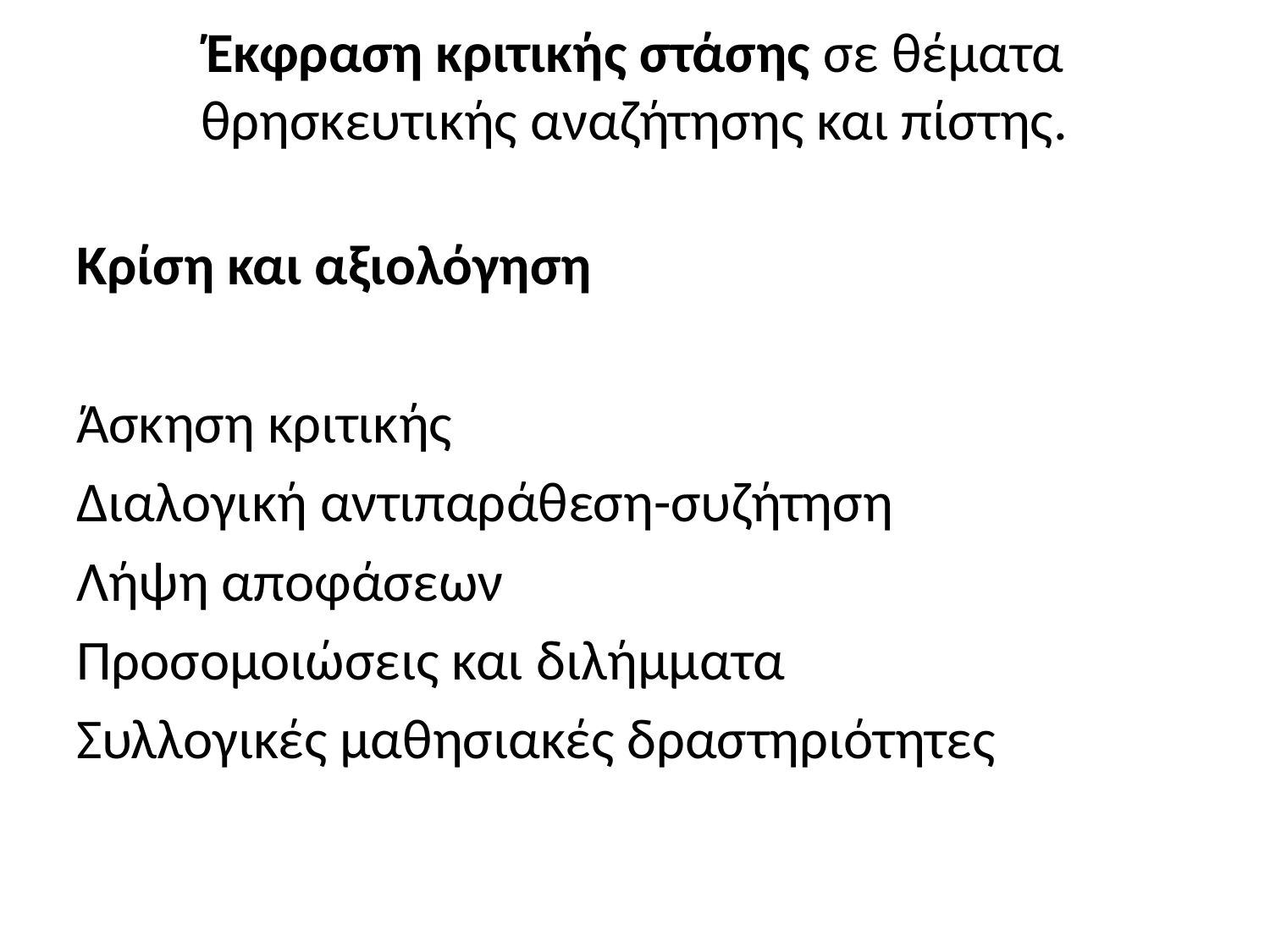

# Έκφραση κριτικής στάσης σε θέματα θρησκευτικής αναζήτησης και πίστης.
Κρίση και αξιολόγηση

Άσκηση κριτικής
Διαλογική αντιπαράθεση-συζήτηση
Λήψη αποφάσεων
Προσομοιώσεις και διλήμματα
Συλλογικές μαθησιακές δραστηριότητες